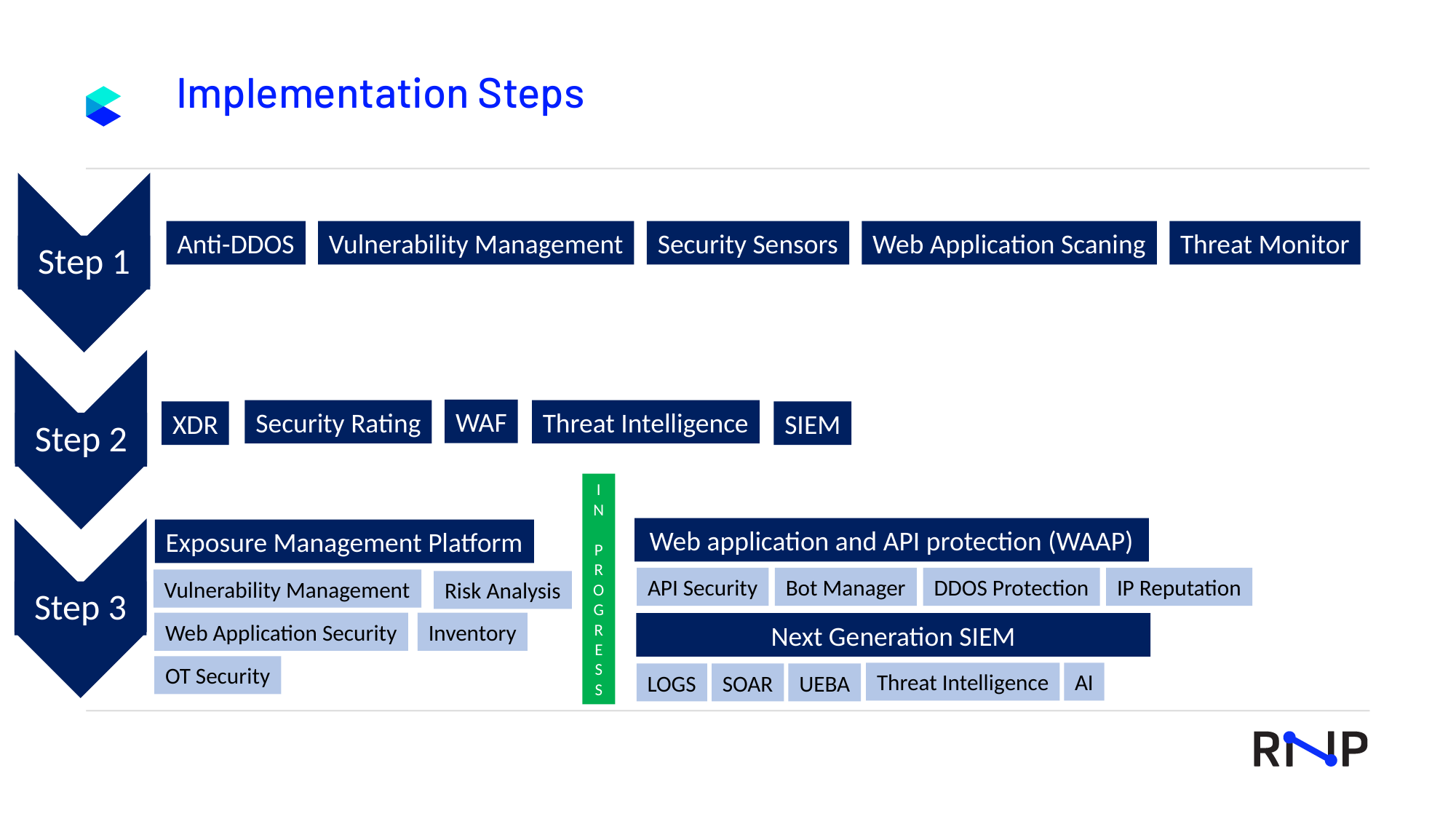

# Implementation Steps

Step 1
Anti-DDOS
Vulnerability Management
Security Sensors
Web Application Scaning
Threat Monitor

Step 2
WAF
Security Rating
Threat Intelligence
XDR
SIEM
I
N

P
R
O
G
R
E
S
S
Web application and API protection (WAAP)

Step 3
Exposure Management Platform
IP Reputation
API Security
Bot Manager
DDOS Protection
Vulnerability Management
Risk Analysis
Web Application Security
Inventory
Next Generation SIEM
OT Security
Threat Intelligence
AI
LOGS
SOAR
UEBA